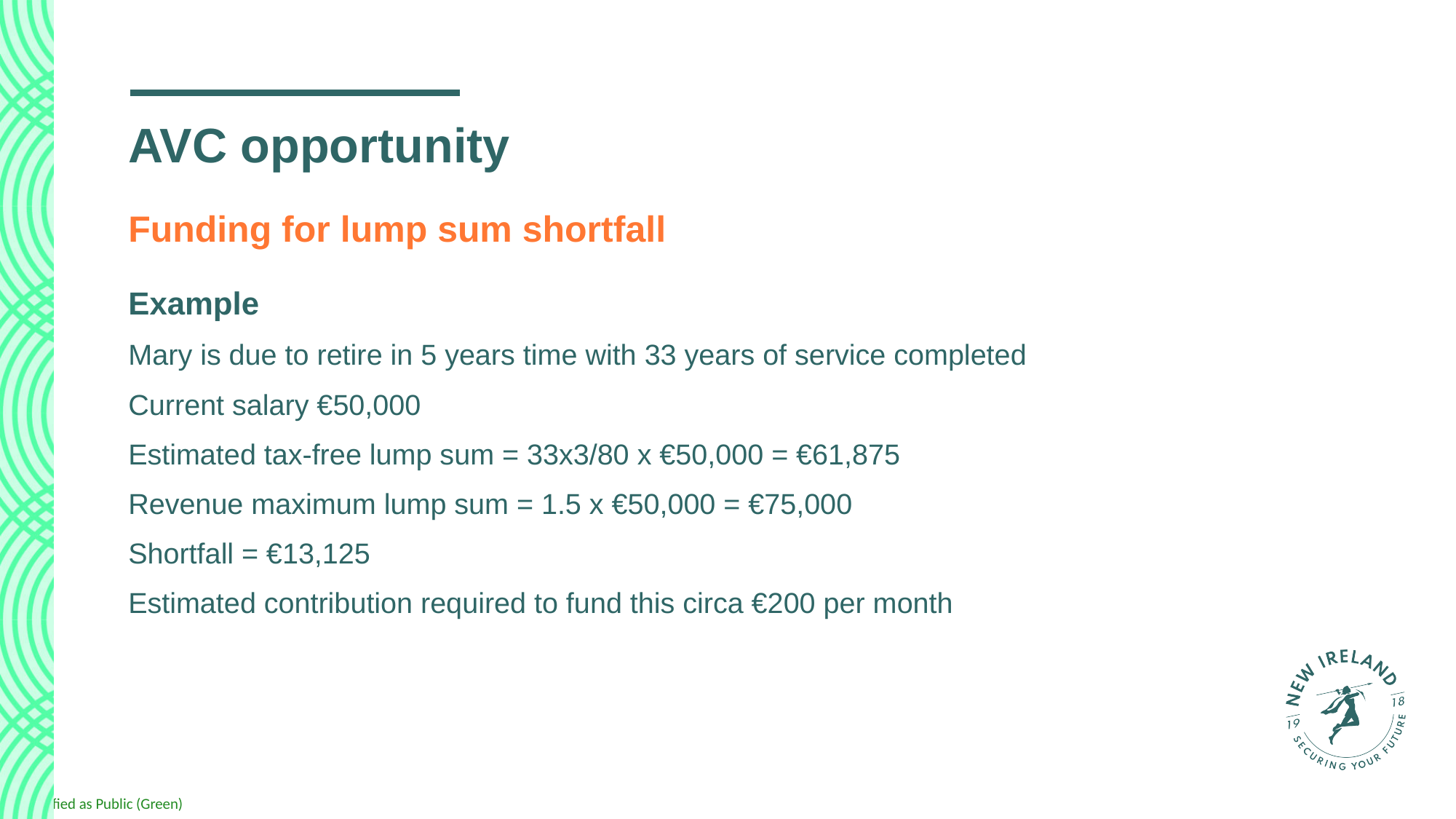

# AVC opportunity
Funding for lump sum shortfall

Example
Mary is due to retire in 5 years time with 33 years of service completed
Current salary €50,000
Estimated tax-free lump sum = 33x3/80 x €50,000 = €61,875
Revenue maximum lump sum = 1.5 x €50,000 = €75,000
Shortfall = €13,125
Estimated contribution required to fund this circa €200 per month